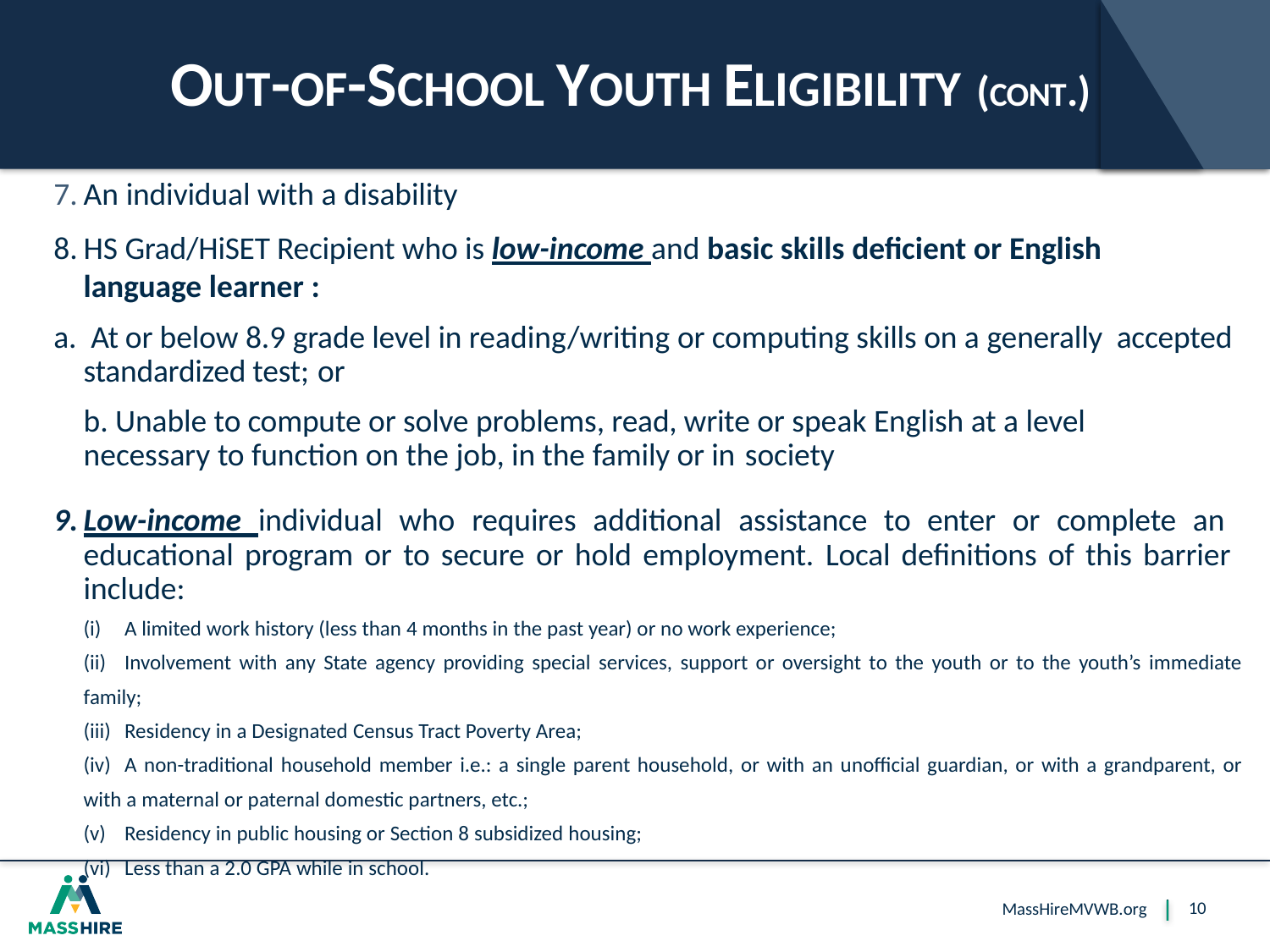

# OUT-OF-SCHOOL YOUTH ELIGIBILITY (CONT.)
An individual with a disability
HS Grad/HiSET Recipient who is low-income and basic skills deficient or English  language learner :
 At or below 8.9 grade level in reading/writing or computing skills on a generally  accepted standardized test; or
b. Unable to compute or solve problems, read, write or speak English at a level  necessary to function on the job, in the family or in society

Low-income individual who requires additional assistance to enter or complete an  educational program or to secure or hold employment. Local definitions of this barrier  include:
(i)	A limited work history (less than 4 months in the past year) or no work experience;
(ii)	Involvement with any State agency providing special services, support or oversight to the youth or to the youth’s immediate family;
(iii)	Residency in a Designated Census Tract Poverty Area;
(iv)	A non-traditional household member i.e.: a single parent household, or with an unofficial guardian, or with a grandparent, or with a maternal or paternal domestic partners, etc.;
(v)	Residency in public housing or Section 8 subsidized housing;
(vi)	Less than a 2.0 GPA while in school.

10